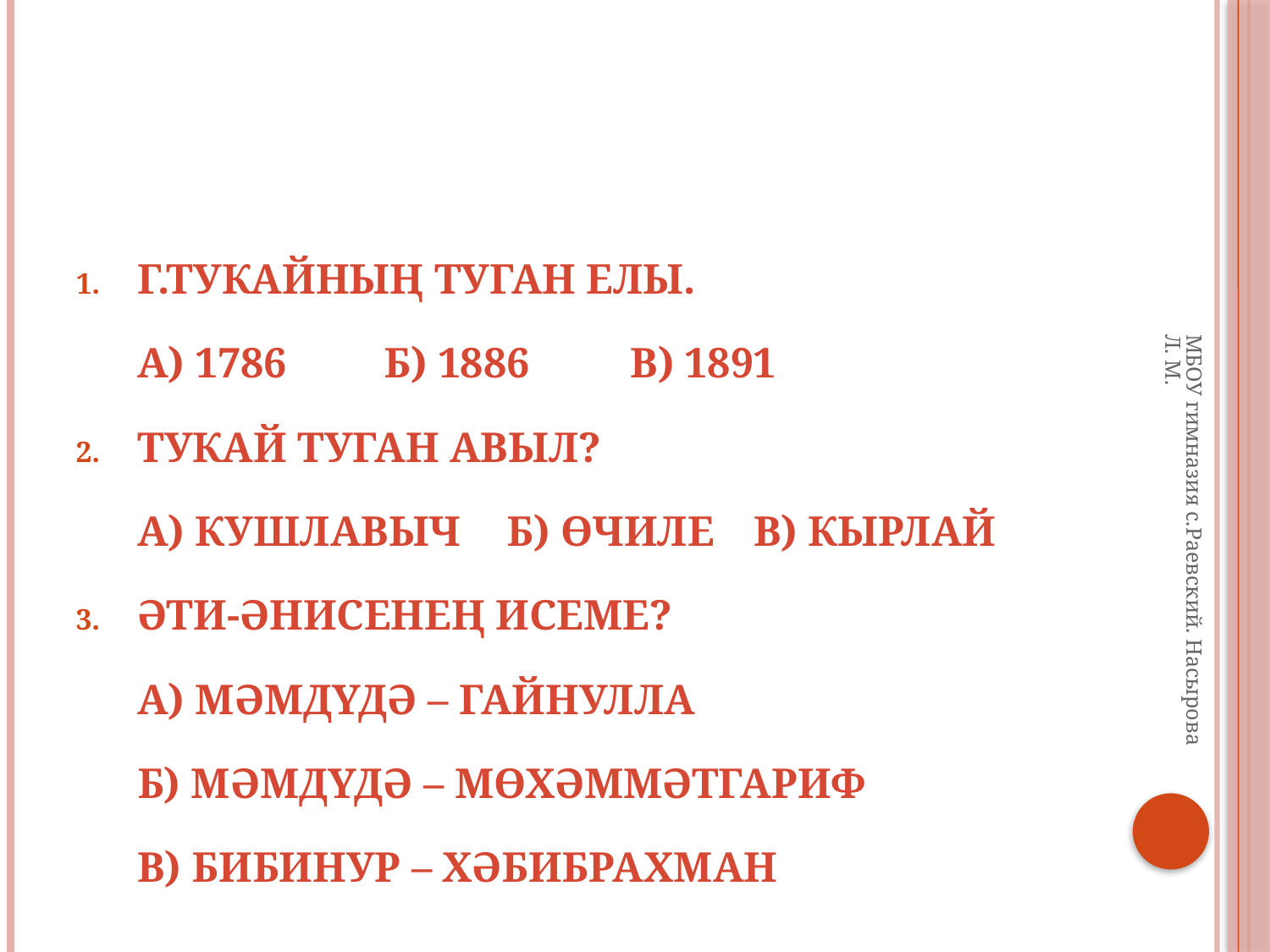

Г.Тукайның туган елы.
	а) 1786		б) 1886	в) 1891
Тукай туган авыл?
	а) Кушлавыч	б) Өчиле	в) Кырлай
Әти-әнисенең исеме?
	а) Мәмдүдә – Гайнулла
	б) Мәмдүдә – Мөхәммәтгариф
	в) Бибинур – Хәбибрахман

МБОУ гимназия с.Раевский. Насырова Л. М.